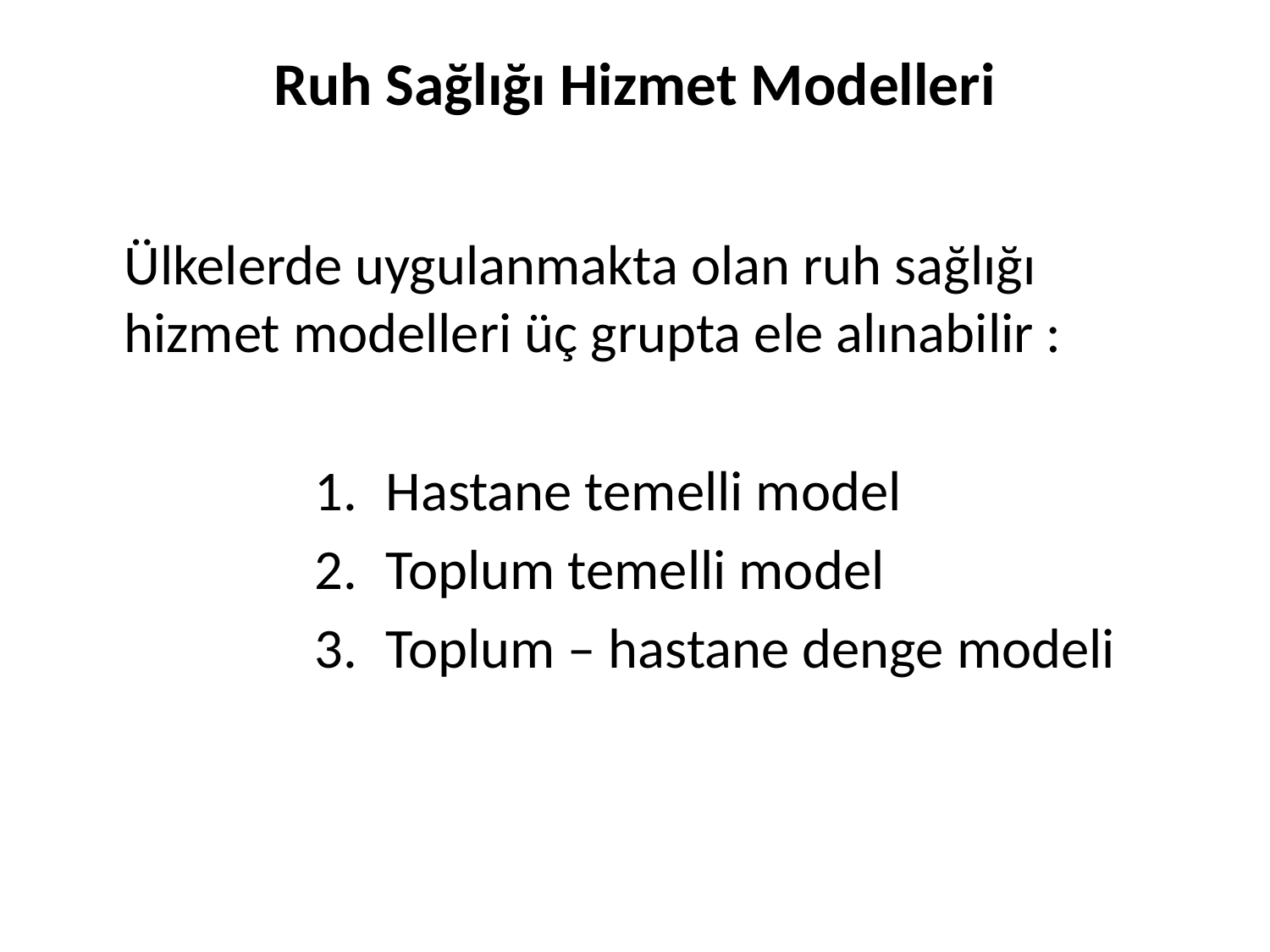

# Ruh Sağlığı Hizmet Modelleri
	Ülkelerde uygulanmakta olan ruh sağlığı hizmet modelleri üç grupta ele alınabilir :

Hastane temelli model
Toplum temelli model
Toplum – hastane denge modeli